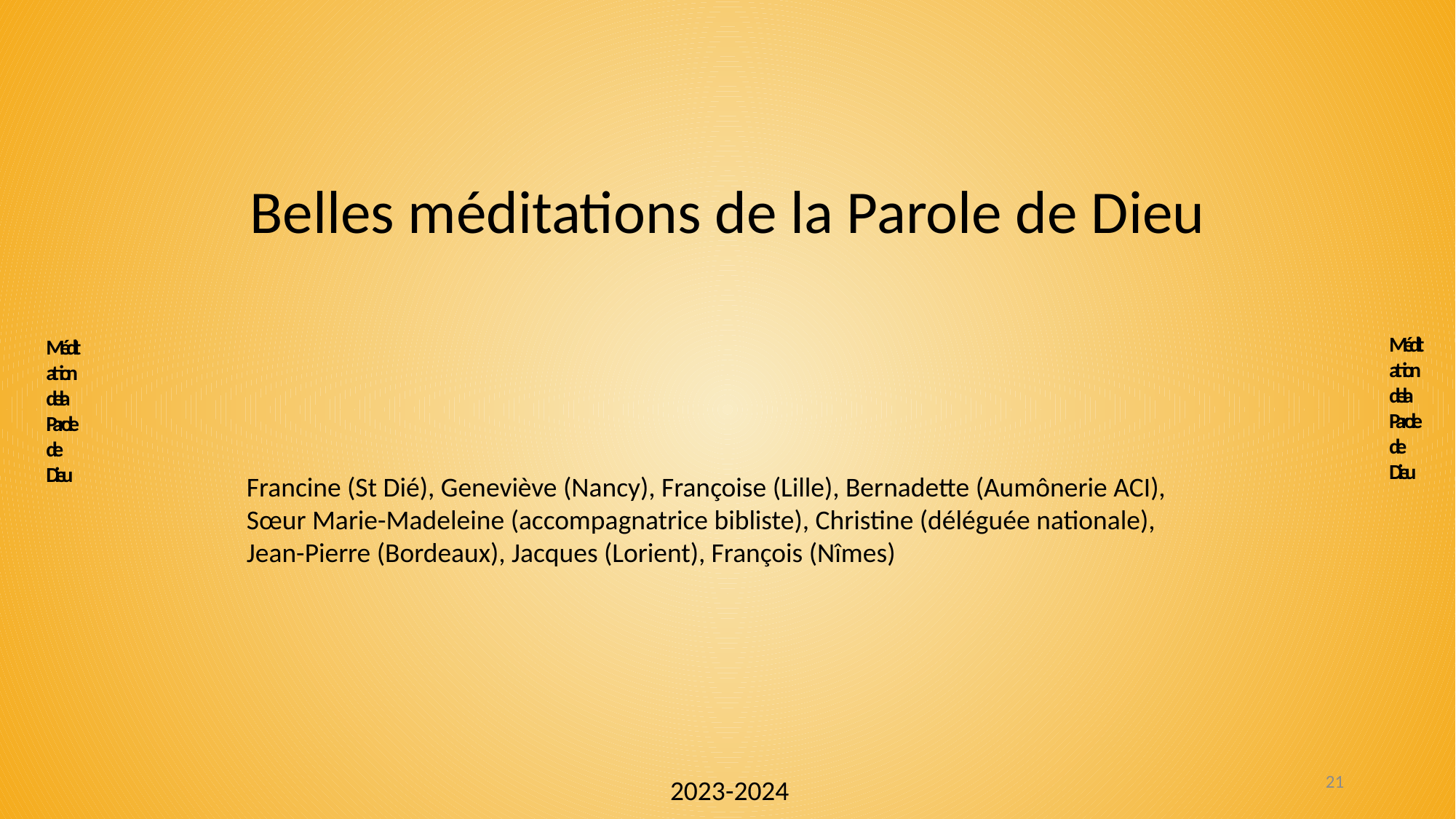

Méditation de la Parole de Dieu
Méditation de la Parole de Dieu
Belles méditations de la Parole de Dieu
Francine (St Dié), Geneviève (Nancy), Françoise (Lille), Bernadette (Aumônerie ACI), Sœur Marie-Madeleine (accompagnatrice bibliste), Christine (déléguée nationale), Jean-Pierre (Bordeaux), Jacques (Lorient), François (Nîmes)
21
2023-2024